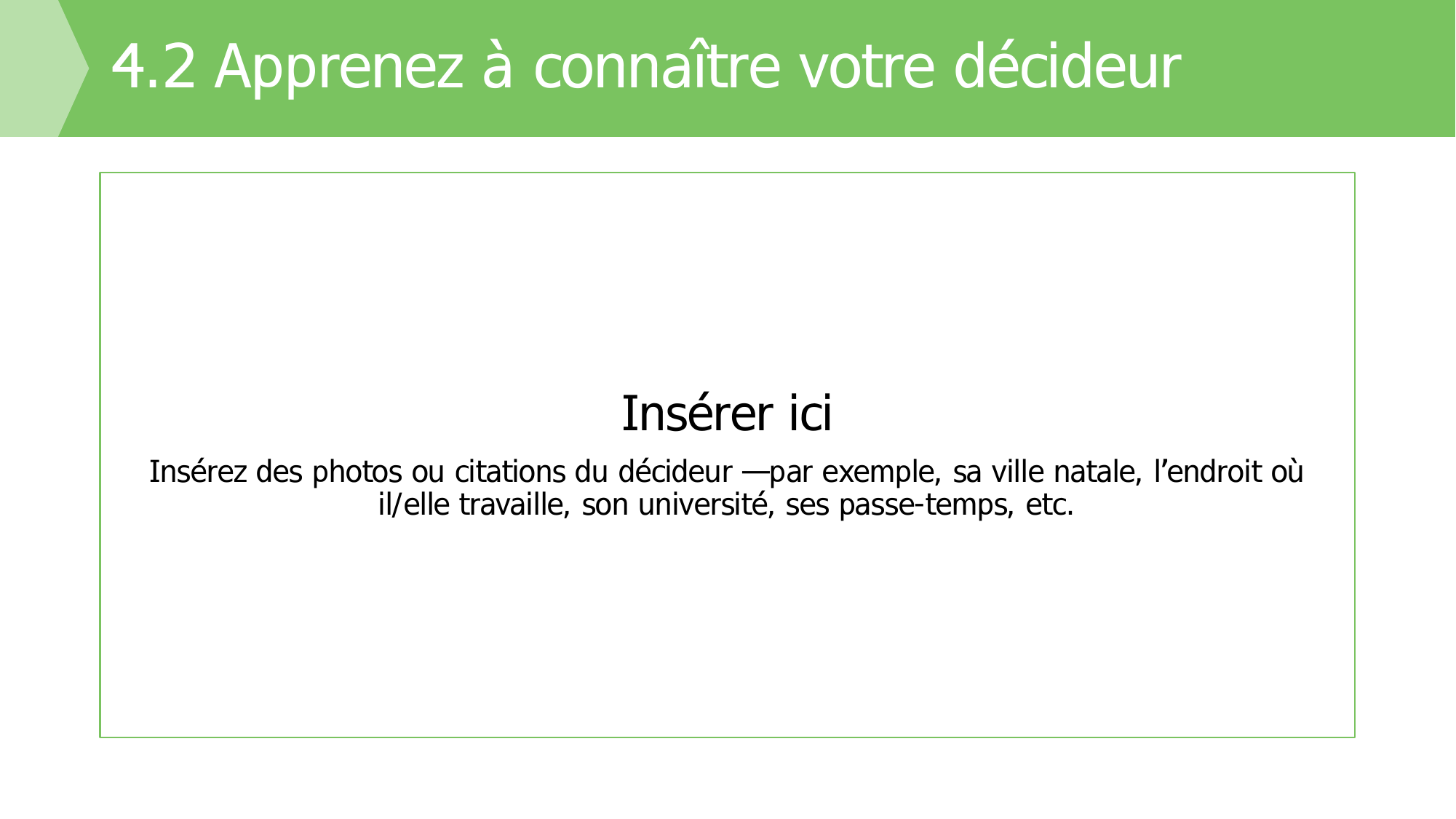

# 4.2 Apprenez à connaître votre décideur
Insérer ici
Insérez des photos ou citations du décideur —par exemple, sa ville natale, l’endroit où il/elle travaille, son université, ses passe-temps, etc.